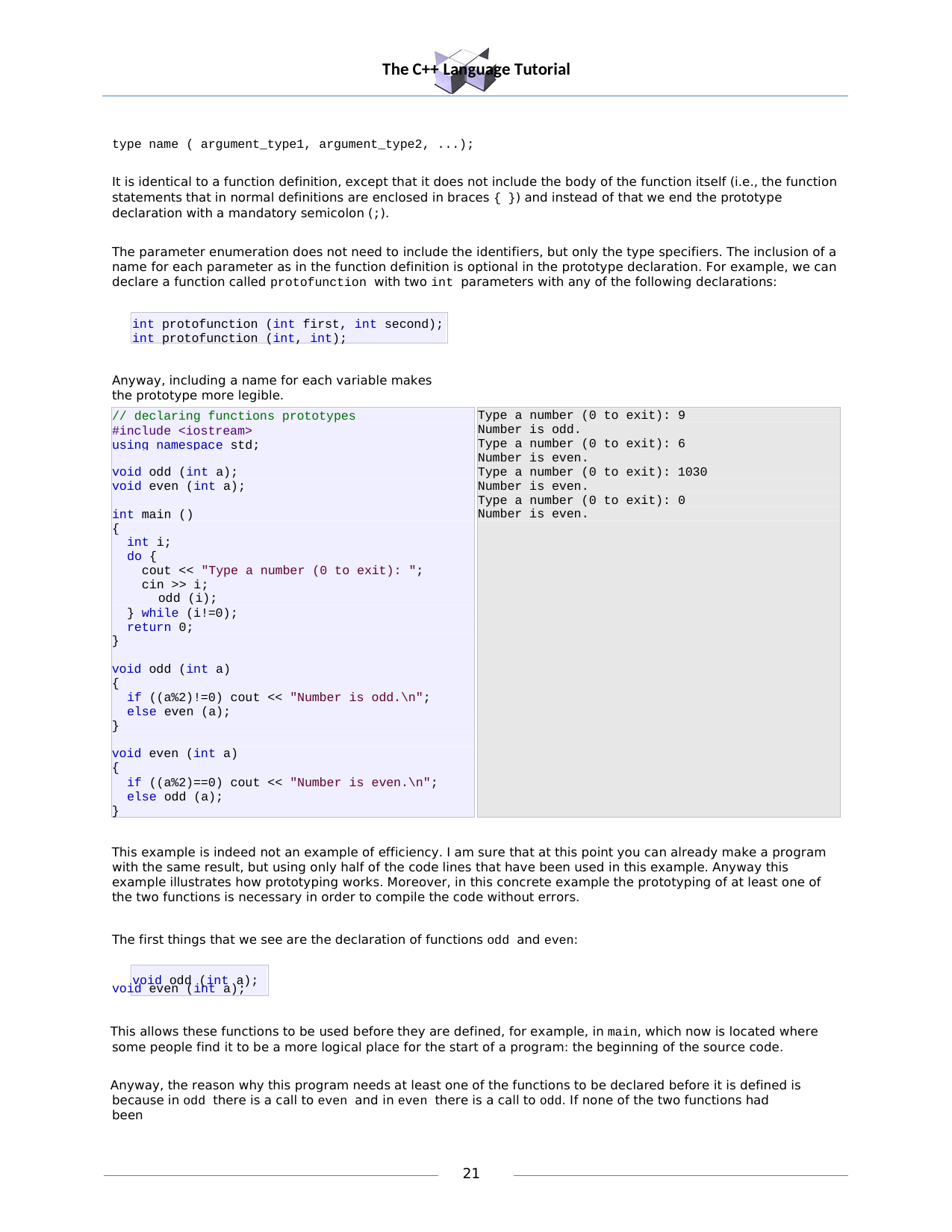

The C++ Language Tutorial

type name ( argument_type1, argument_type2, ...);

It is identical to a function definition, except that it does not include the body of the function itself (i.e., the function statements that in normal definitions are enclosed in braces { }) and instead of that we end the prototype declaration with a mandatory semicolon (;).

The parameter enumeration does not need to include the identifiers, but only the type specifiers. The inclusion of a name for each parameter as in the function definition is optional in the prototype declaration. For example, we can declare a function called protofunction with two int parameters with any of the following declarations:

int protofunction (int first, int second); int protofunction (int, int);

Anyway, including a name for each variable makes the prototype more legible.

// declaring functions prototypes
#include <iostream> using namespace std;
Type a number (0 to exit): 9 Number is odd.
Type a number (0 to exit): 6 Number is even.
Type a number (0 to exit): 1030 Number is even.
Type a number (0 to exit): 0 Number is even.

void odd (int a); void even (int a);

int main ()
{

int i; do {
cout << "Type a number (0 to exit): "; cin >> i;
odd (i);
} while (i!=0); return 0;
}

void odd (int a)
{
if ((a%2)!=0) cout << "Number is odd.\n"; else even (a);
}

void even (int a)
{
if ((a%2)==0) cout << "Number is even.\n"; else odd (a);
}

This example is indeed not an example of efficiency. I am sure that at this point you can already make a program with the same result, but using only half of the code lines that have been used in this example. Anyway this example illustrates how prototyping works. Moreover, in this concrete example the prototyping of at least one of the two functions is necessary in order to compile the code without errors.
The first things that we see are the declaration of functions odd and even: void odd (int a);
void even (int a);

This allows these functions to be used before they are defined, for example, in main, which now is located where some people find it to be a more logical place for the start of a program: the beginning of the source code.

Anyway, the reason why this program needs at least one of the functions to be declared before it is defined is because in odd there is a call to even and in even there is a call to odd. If none of the two functions had been

21